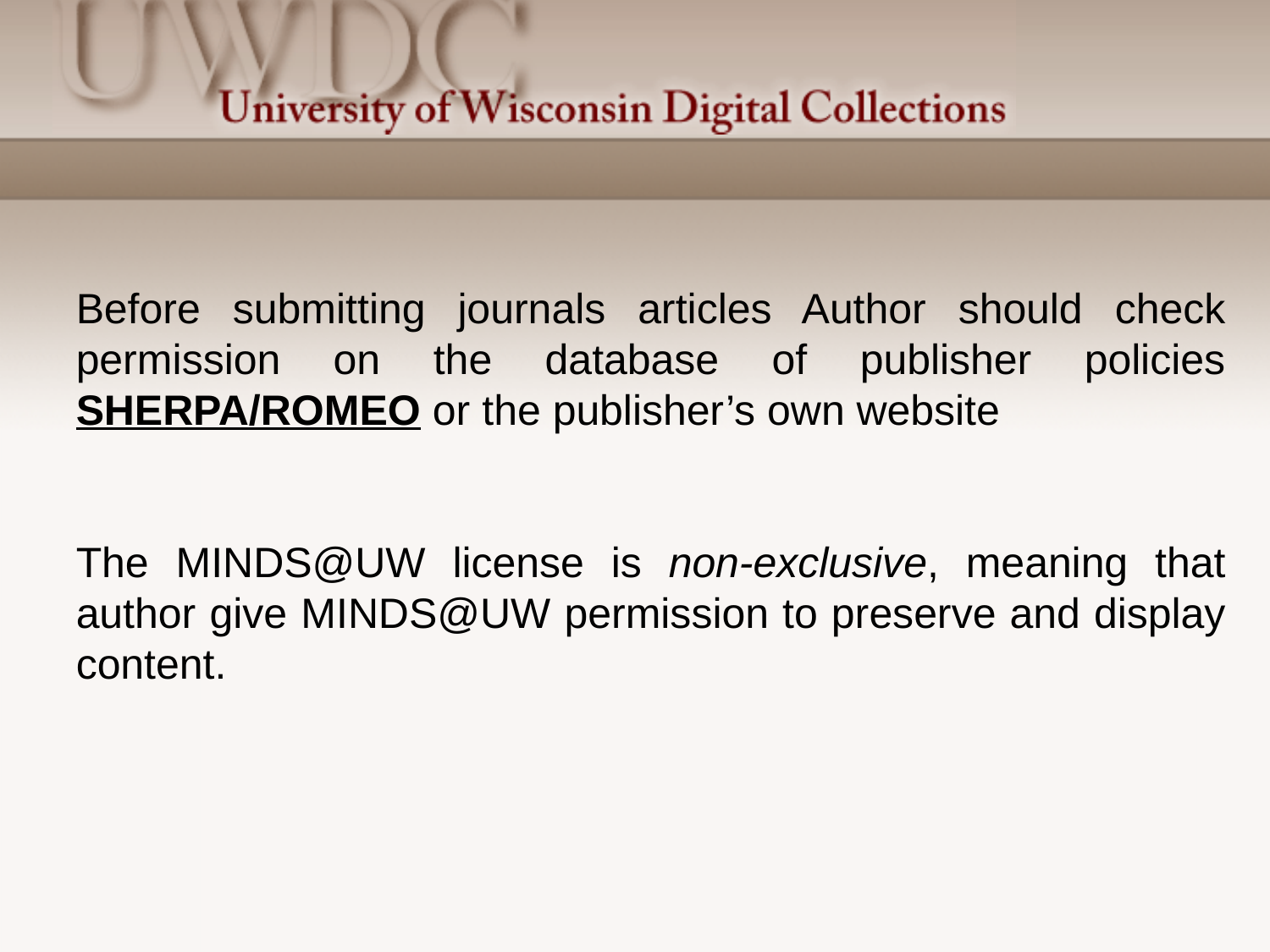

Before submitting journals articles Author should check permission on the database of publisher policies SHERPA/ROMEO or the publisher’s own website

The MINDS@UW license is non-exclusive, meaning that author give MINDS@UW permission to preserve and display content.